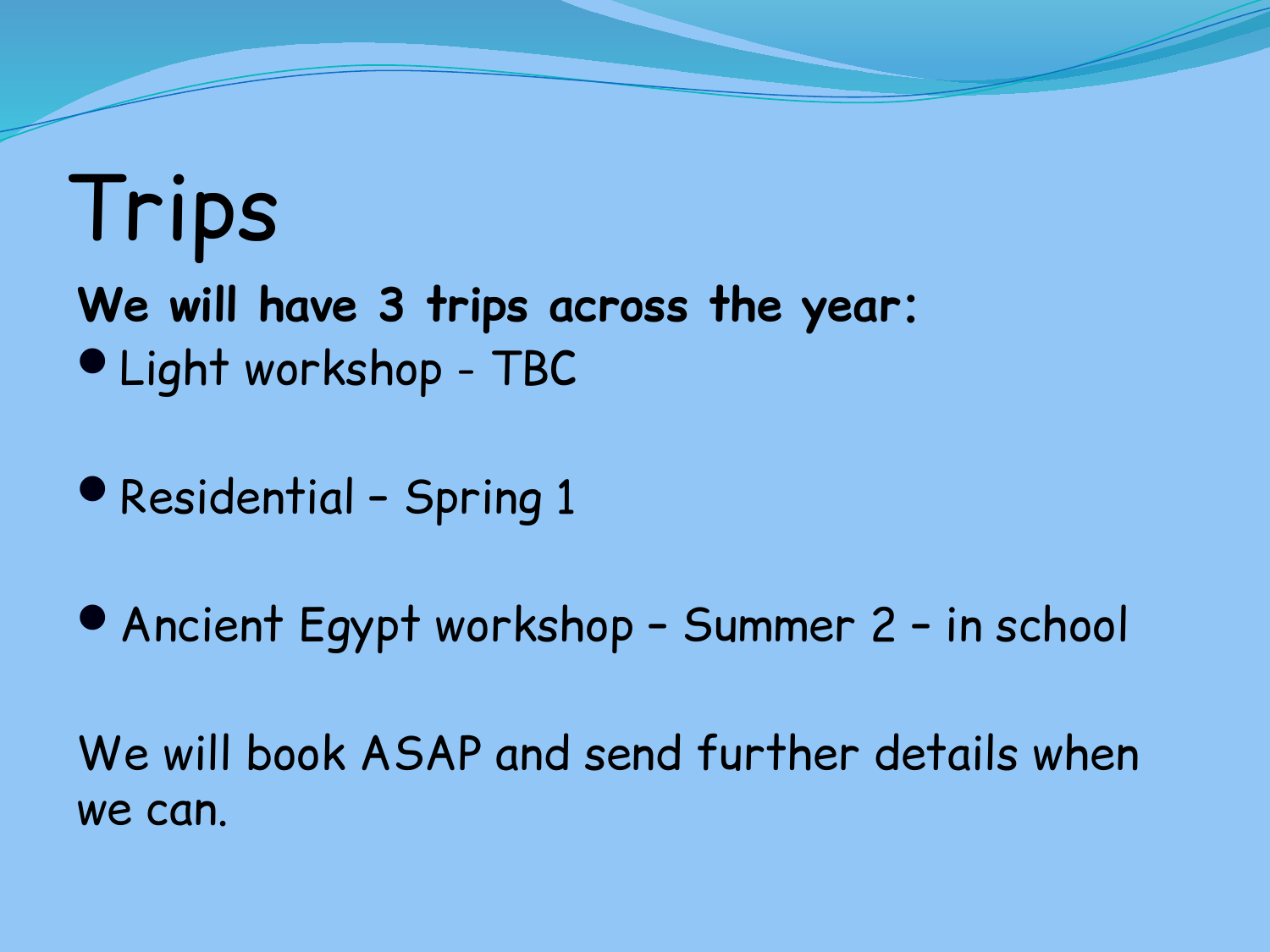

# Trips
We will have 3 trips across the year:
Light workshop - TBC

Residential – Spring 1

Ancient Egypt workshop – Summer 2 – in school

We will book ASAP and send further details when we can.